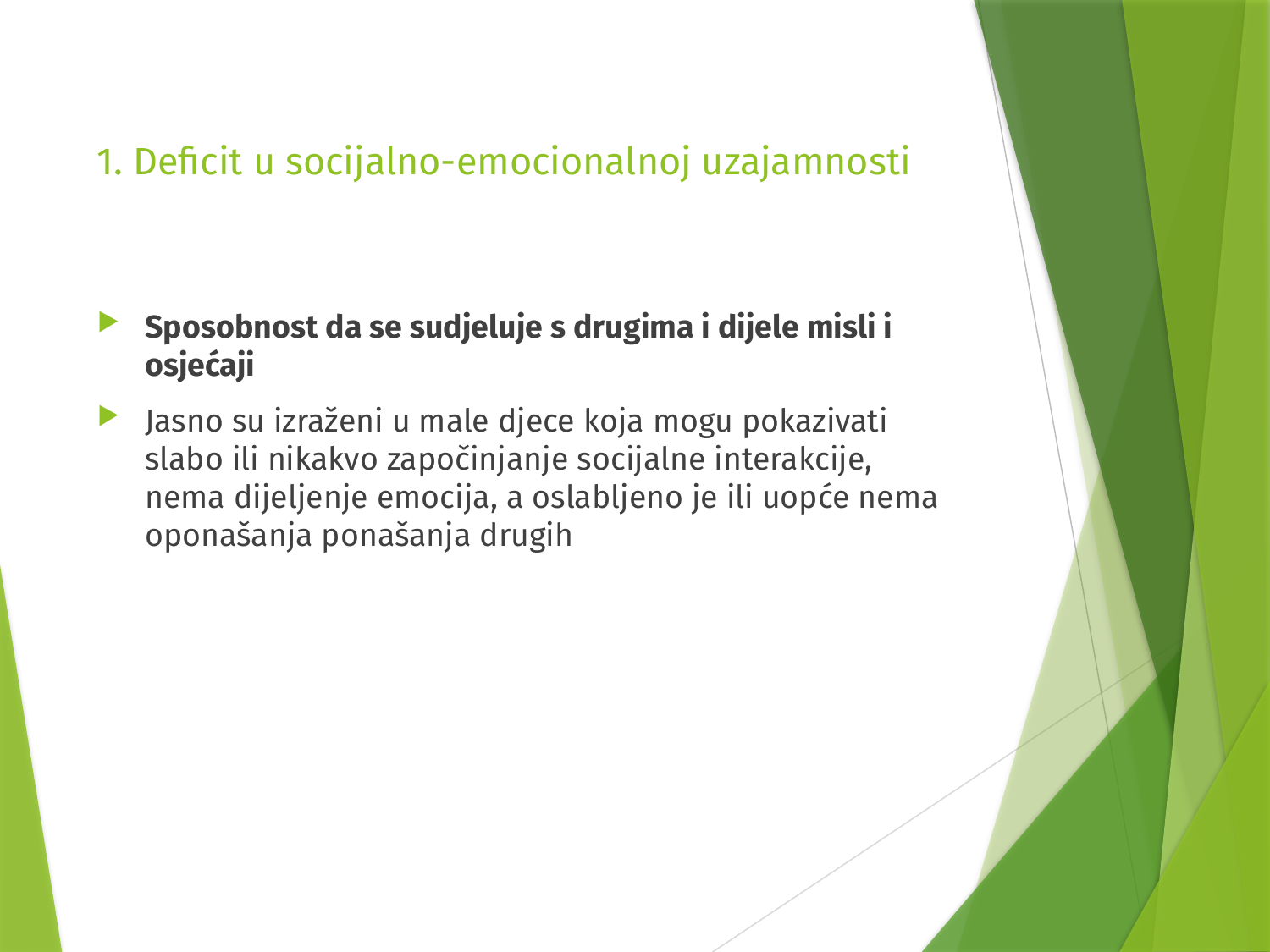

# 1. Deficit u socijalno-emocionalnoj uzajamnosti
Sposobnost da se sudjeluje s drugima i dijele misli i osjećaji
Jasno su izraženi u male djece koja mogu pokazivati slabo ili nikakvo započinjanje socijalne interakcije, nema dijeljenje emocija, a oslabljeno je ili uopće nema oponašanja ponašanja drugih